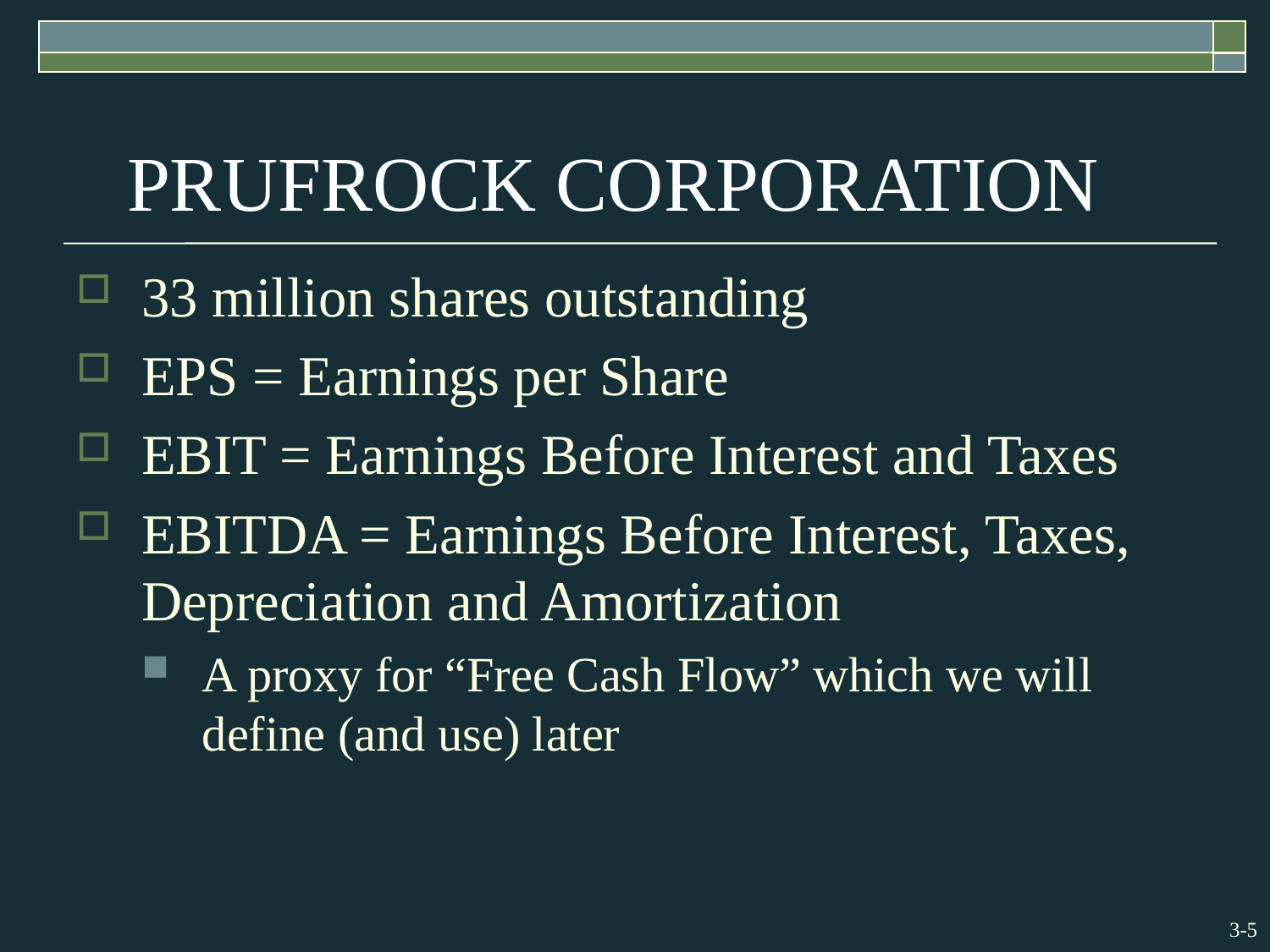

# PRUFROCK CORPORATION
33 million shares outstanding
EPS = Earnings per Share
EBIT = Earnings Before Interest and Taxes
EBITDA = Earnings Before Interest, Taxes, Depreciation and Amortization
A proxy for “Free Cash Flow” which we will define (and use) later